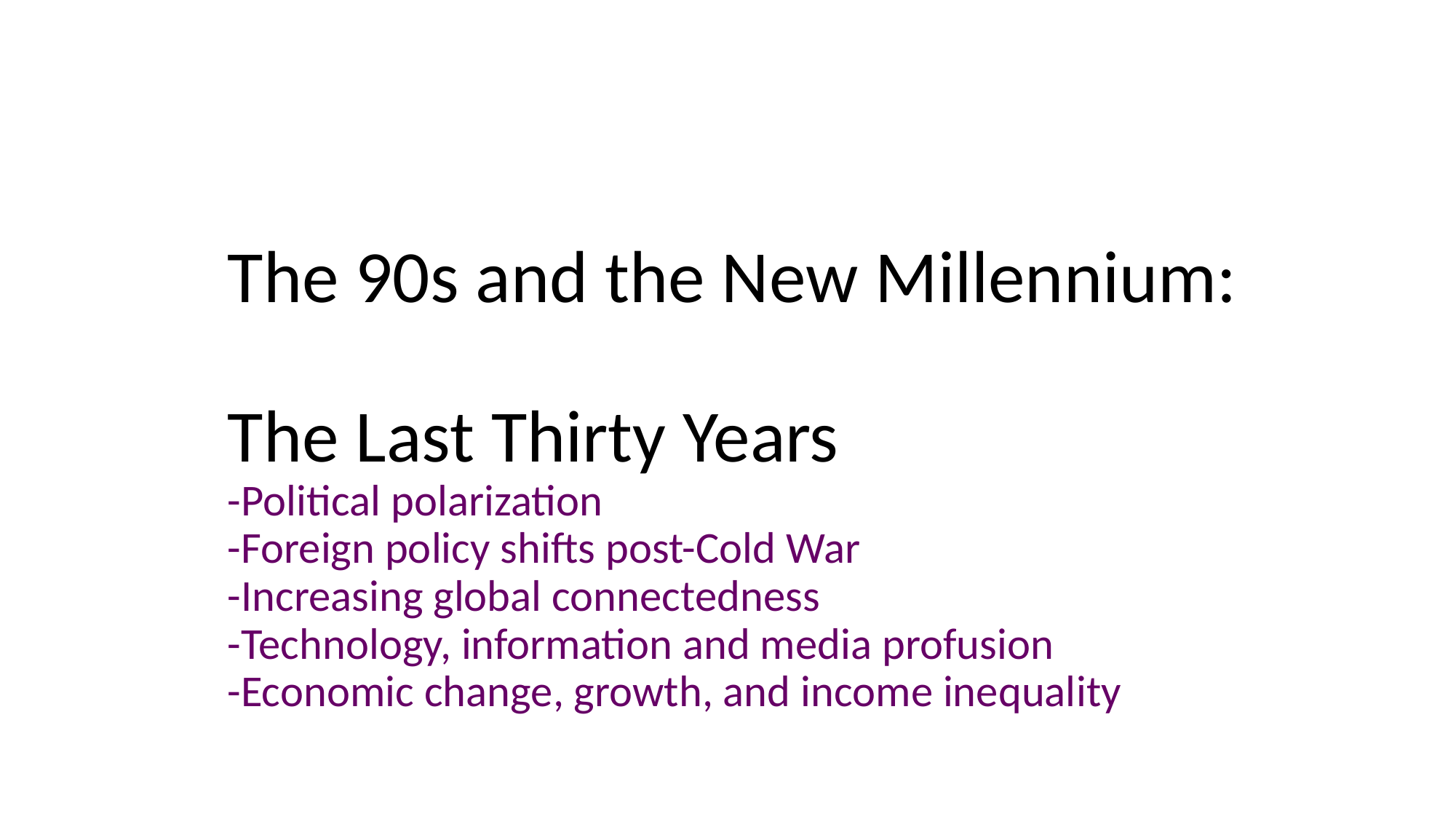

# The 90s and the New Millennium: The Last Thirty Years -Political polarization -Foreign policy shifts post-Cold War -Increasing global connectedness -Technology, information and media profusion -Economic change, growth, and income inequality